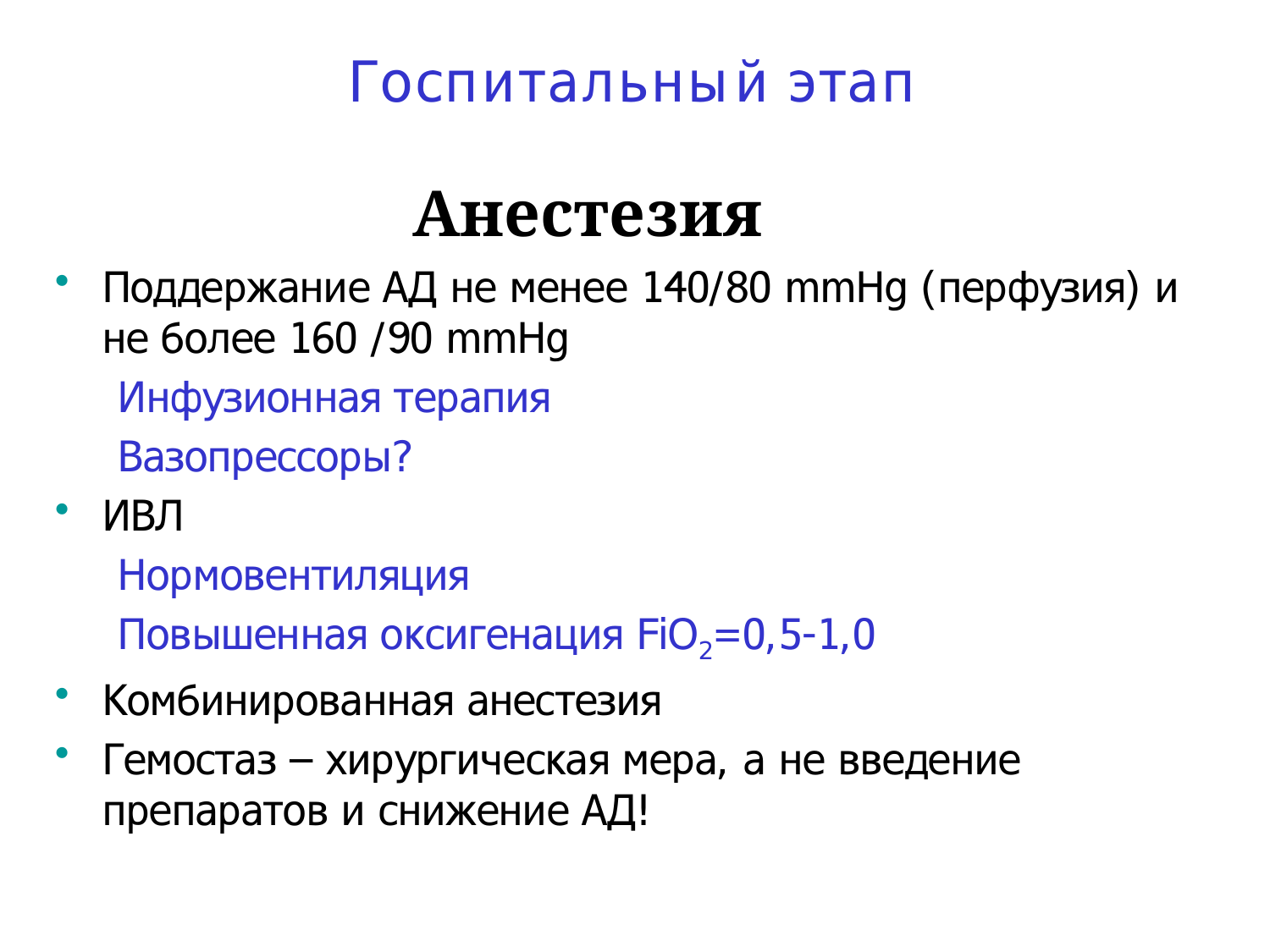

Госпитальный этап
Анестезия
Поддержание АД не менее 140/80 mmHg (перфузия) и не более 160 /90 mmHg
Инфузионная терапия
Вазопрессоры?
ИВЛ
Нормовентиляция
Повышенная оксигенация FiO2=0,5-1,0
Комбинированная анестезия
Гемостаз – хирургическая мера, а не введение препаратов и снижение АД!